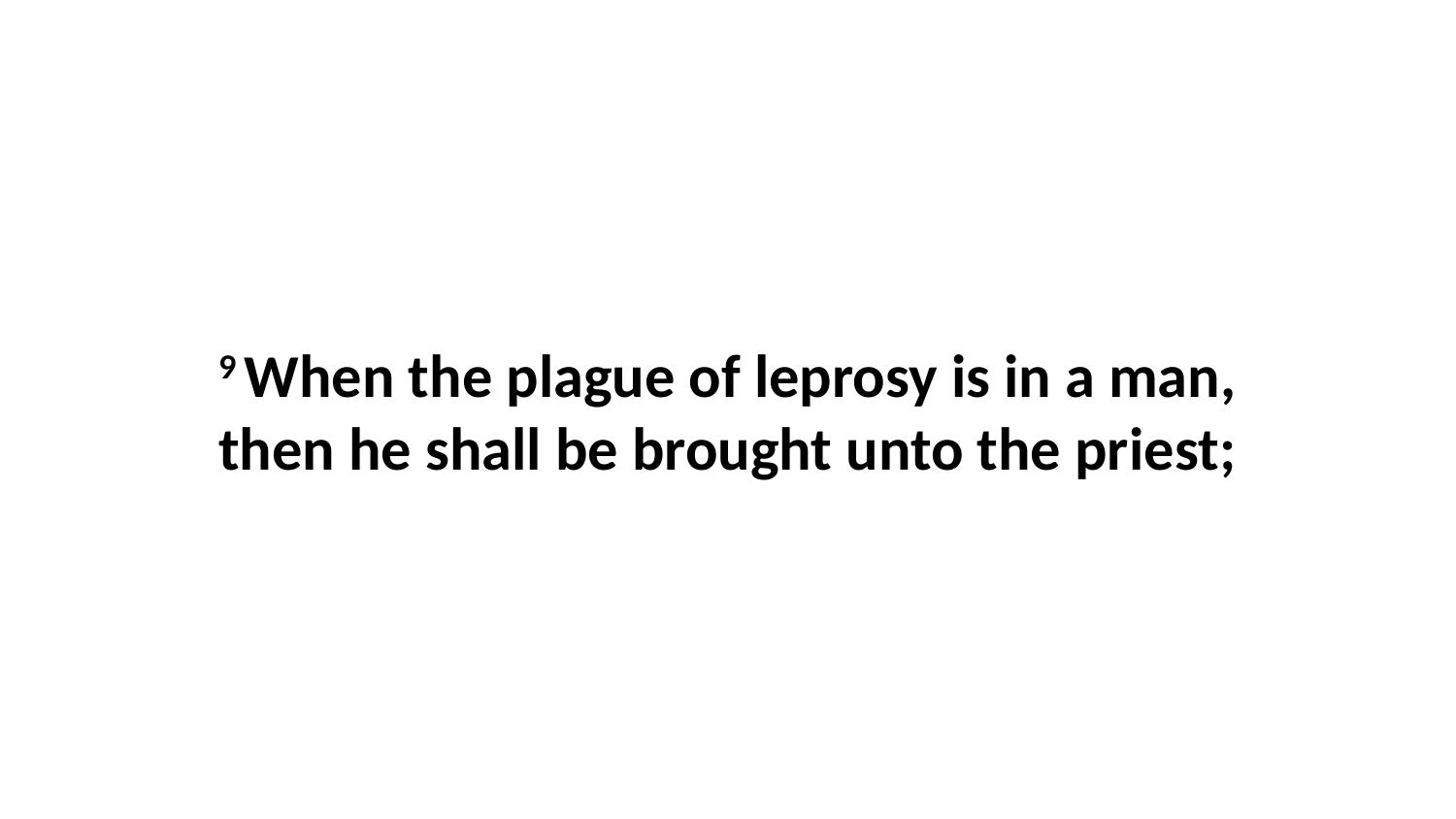

9 When the plague of leprosy is in a man, then he shall be brought unto the priest;